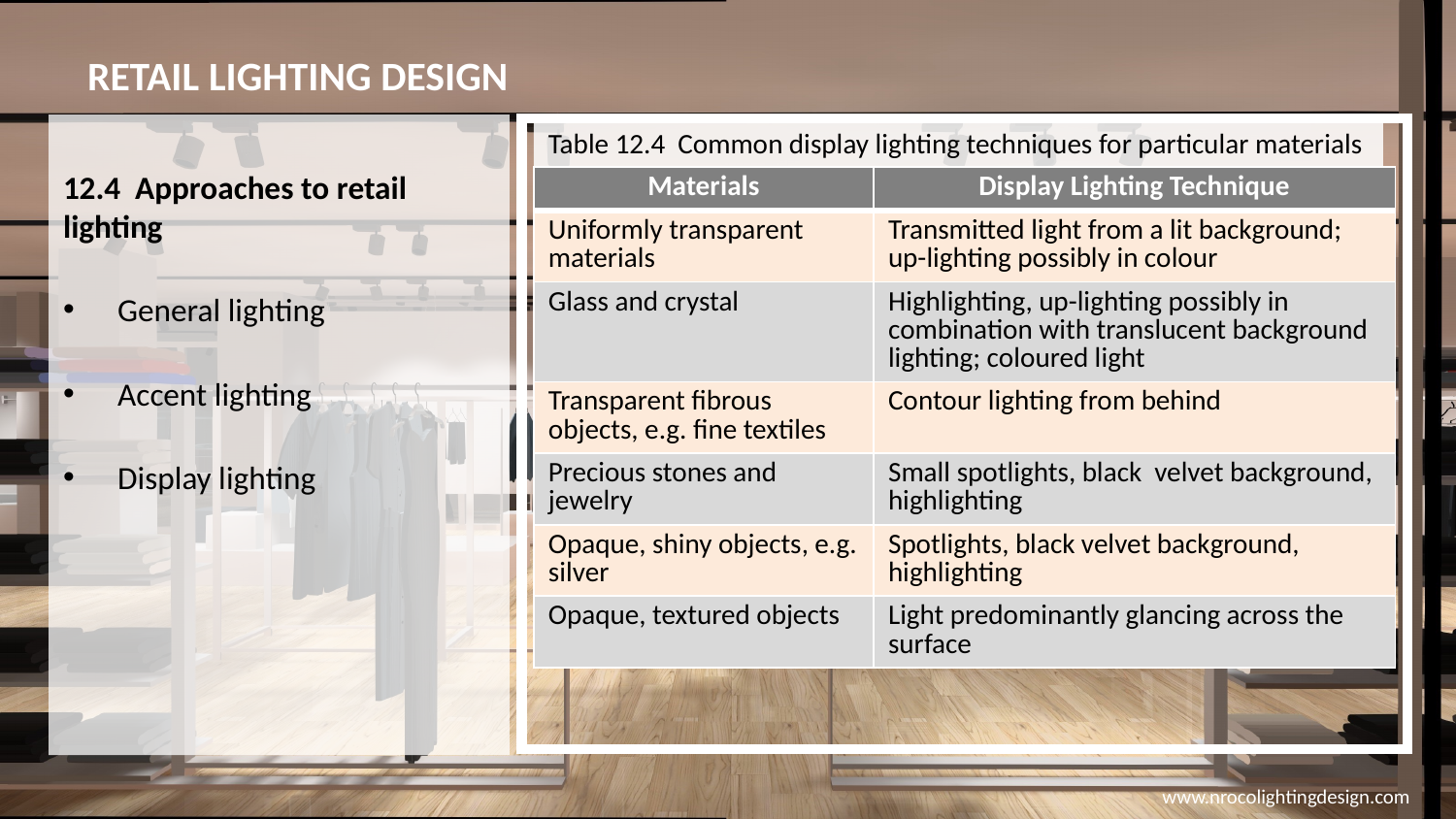

# RETAIL LIGHTING DESIGN

12.4  Approaches to retail lighting
General lighting
Accent lighting
Display lighting

Table 12.4  Common display lighting techniques for particular materials
| Materials | Display Lighting Technique |
| --- | --- |
| Uniformly transparent materials | Transmitted light from a lit background; up-lighting possibly in colour |
| Glass and crystal | Highlighting, up-lighting possibly in combination with translucent background lighting; coloured light |
| Transparent fibrous objects, e.g. fine textiles | Contour lighting from behind |
| Precious stones and jewelry | Small spotlights, black velvet background, highlighting |
| Opaque, shiny objects, e.g. silver | Spotlights, black velvet background, highlighting |
| Opaque, textured objects | Light predominantly glancing across the surface |
www.nrocolightingdesign.com